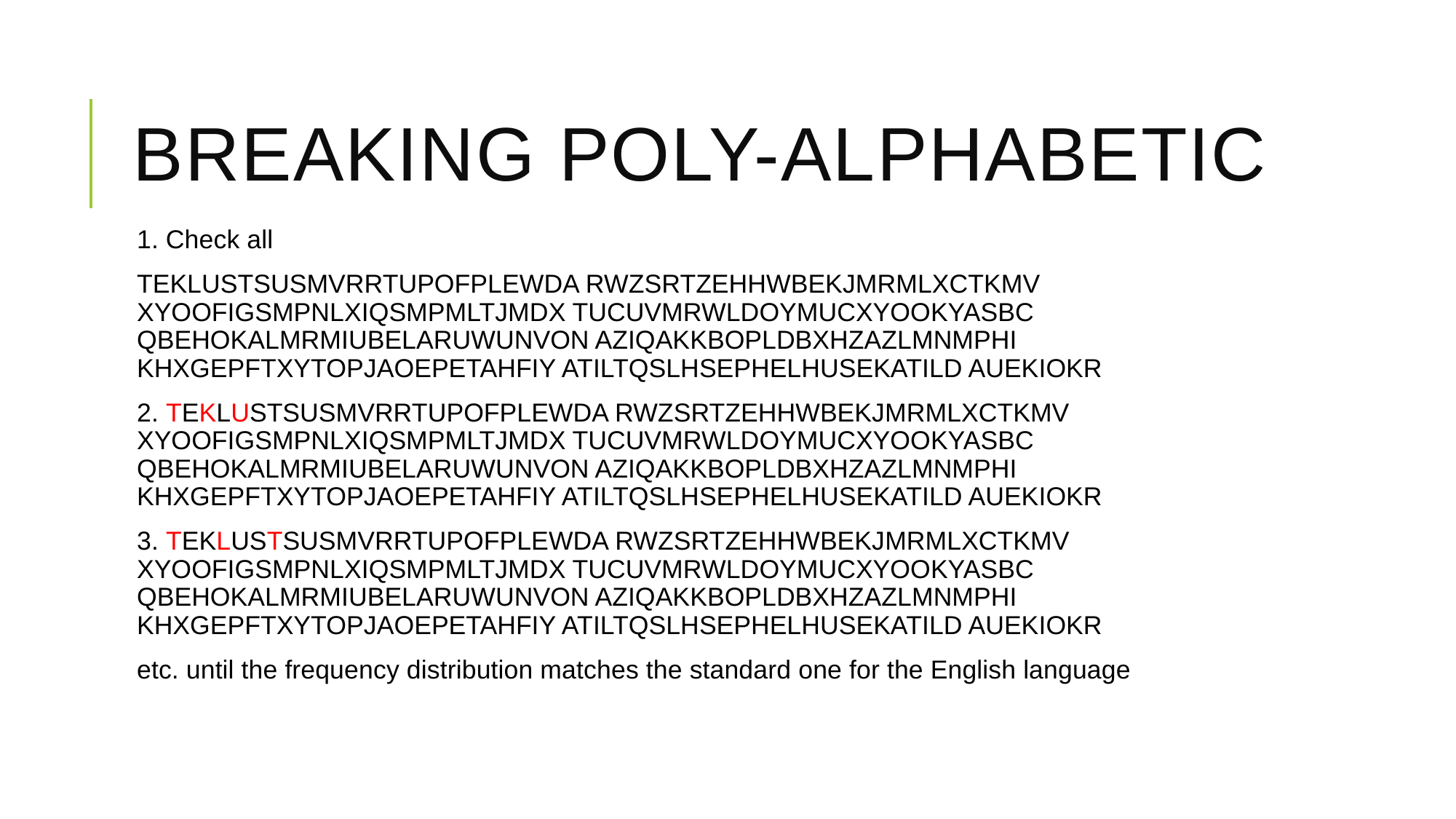

# Breaking Poly-alphabetic
1. Check all
TEKLUSTSUSMVRRTUPOFPLEWDA RWZSRTZEHHWBEKJMRMLXCTKMV XYOOFIGSMPNLXIQSMPMLTJMDX TUCUVMRWLDOYMUCXYOOKYASBC QBEHOKALMRMIUBELARUWUNVON AZIQAKKBOPLDBXHZAZLMNMPHI KHXGEPFTXYTOPJAOEPETAHFIY ATILTQSLHSEPHELHUSEKATILD AUEKIOKR
2. TEKLUSTSUSMVRRTUPOFPLEWDA RWZSRTZEHHWBEKJMRMLXCTKMV XYOOFIGSMPNLXIQSMPMLTJMDX TUCUVMRWLDOYMUCXYOOKYASBC QBEHOKALMRMIUBELARUWUNVON AZIQAKKBOPLDBXHZAZLMNMPHI KHXGEPFTXYTOPJAOEPETAHFIY ATILTQSLHSEPHELHUSEKATILD AUEKIOKR
3. TEKLUSTSUSMVRRTUPOFPLEWDA RWZSRTZEHHWBEKJMRMLXCTKMV XYOOFIGSMPNLXIQSMPMLTJMDX TUCUVMRWLDOYMUCXYOOKYASBC QBEHOKALMRMIUBELARUWUNVON AZIQAKKBOPLDBXHZAZLMNMPHI KHXGEPFTXYTOPJAOEPETAHFIY ATILTQSLHSEPHELHUSEKATILD AUEKIOKR
etc. until the frequency distribution matches the standard one for the English language